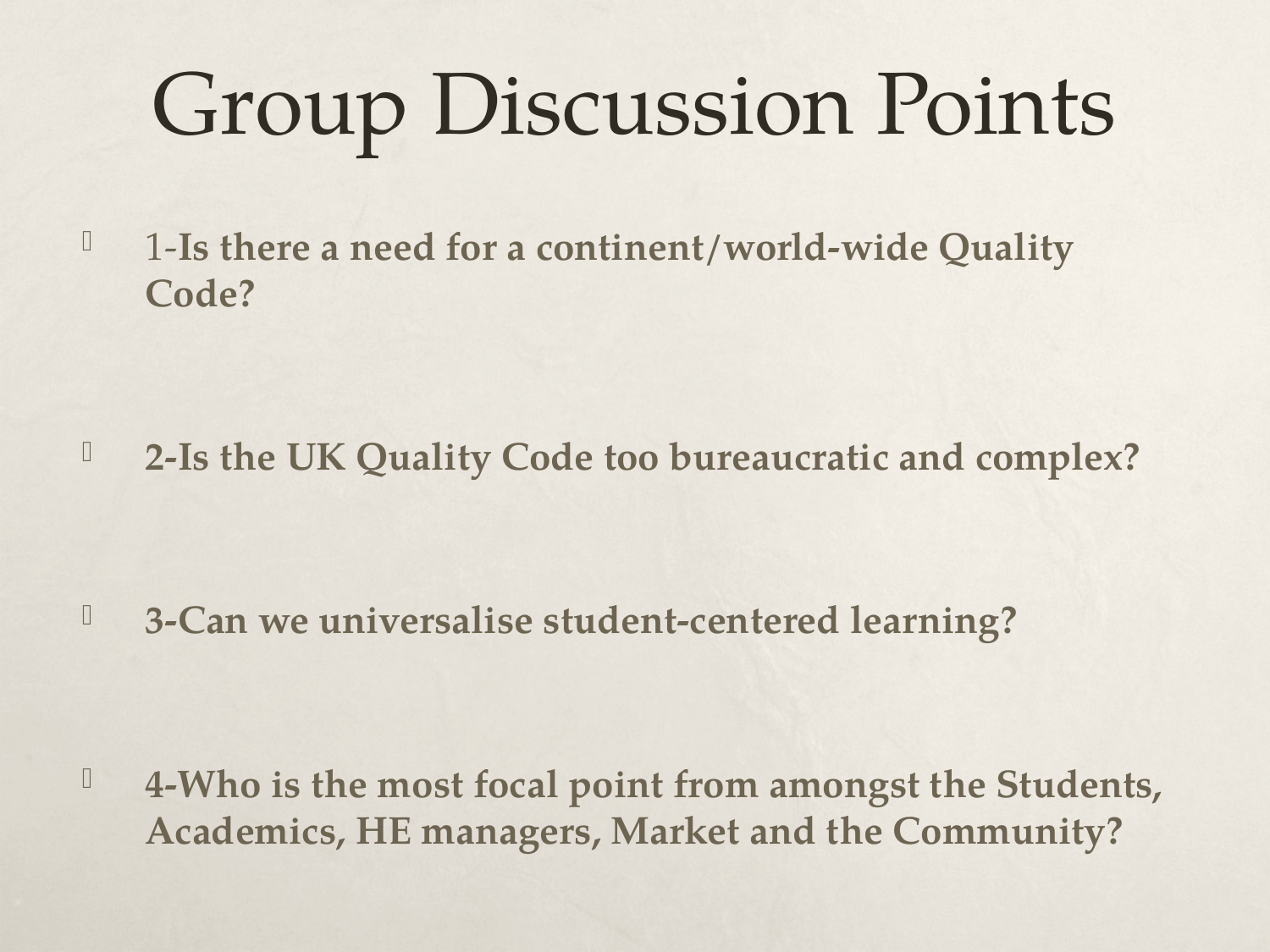

# Group Discussion Points
1-Is there a need for a continent/world-wide Quality Code?

2-Is the UK Quality Code too bureaucratic and complex?

3-Can we universalise student-centered learning?

4-Who is the most focal point from amongst the Students, Academics, HE managers, Market and the Community?